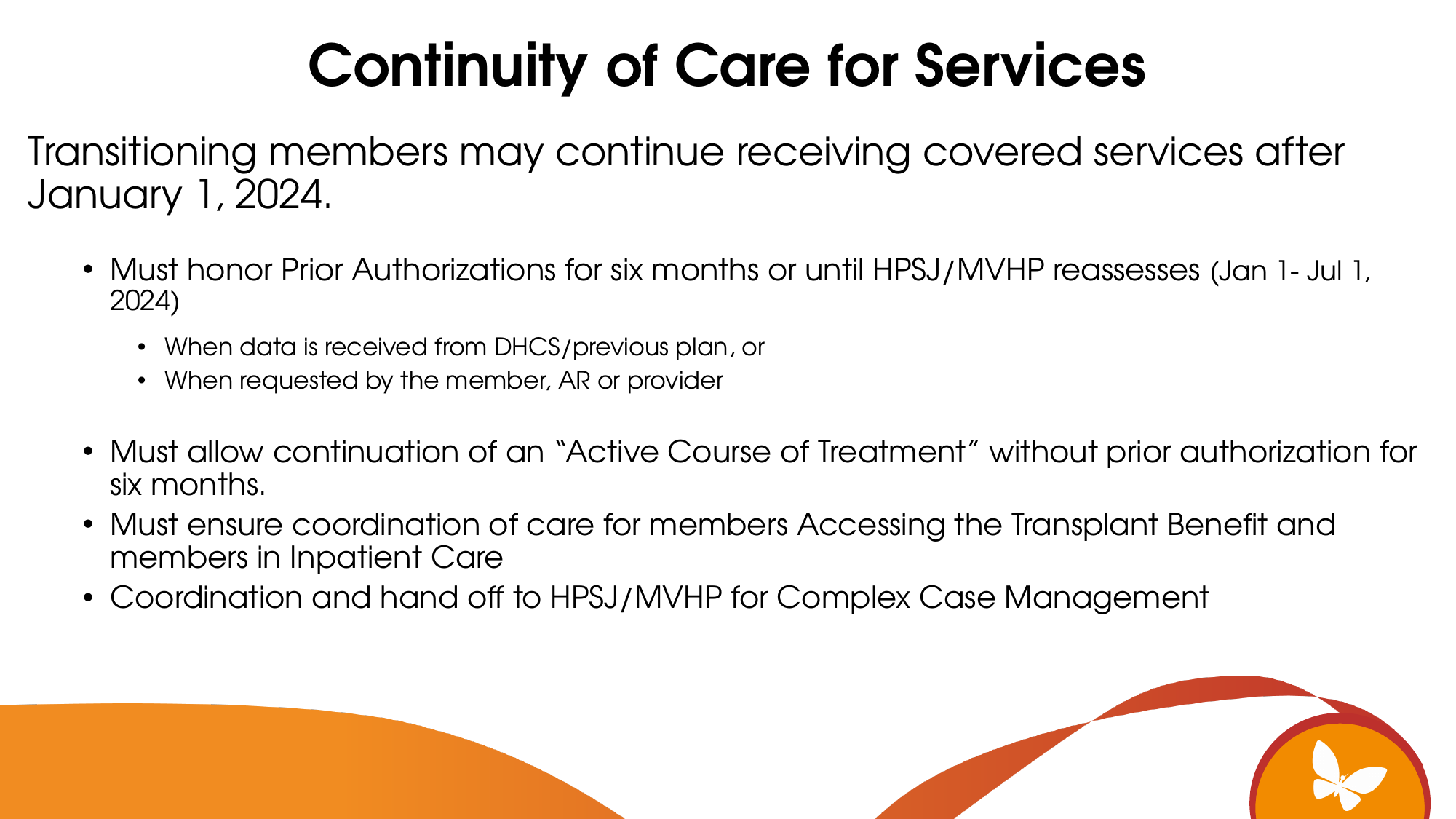

Continuity of Care for Services
Transitioning members may continue receiving covered services after January 1, 2024.

Must honor Prior Authorizations for six months or until HPSJ/MVHP reassesses (Jan 1- Jul 1, 2024)

When data is received from DHCS/previous plan, or
When requested by the member, AR or provider

Must allow continuation of an “Active Course of Treatment” without prior authorization for six months.
Must ensure coordination of care for members Accessing the Transplant Benefit and members in Inpatient Care
Coordination and hand off to HPSJ/MVHP for Complex Case Management